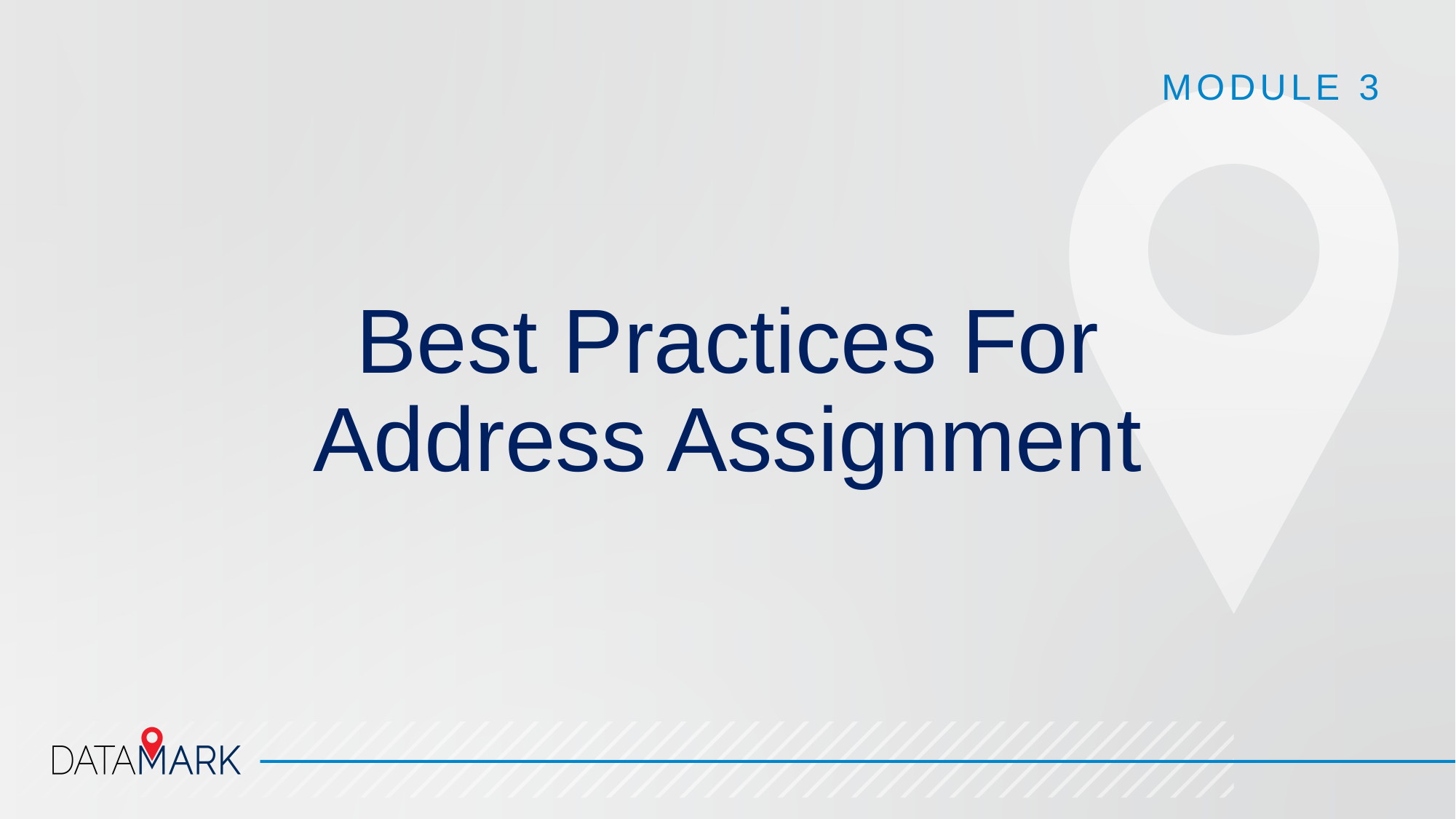

MODULE 3
# Best Practices For Address Assignment